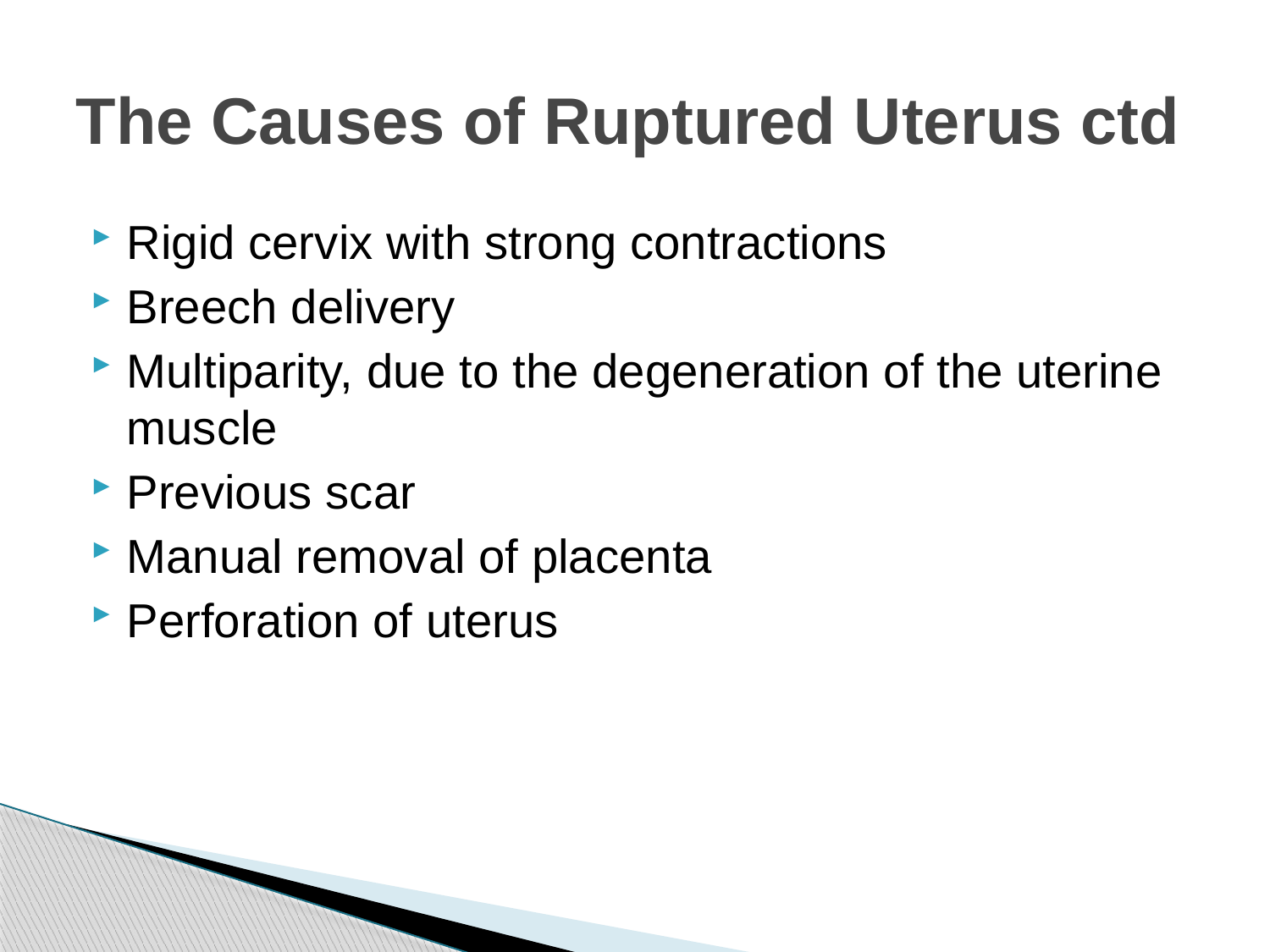

# The Causes of Ruptured Uterus ctd
Rigid cervix with strong contractions
Breech delivery
Multiparity, due to the degeneration of the uterine muscle
Previous scar
Manual removal of placenta
Perforation of uterus